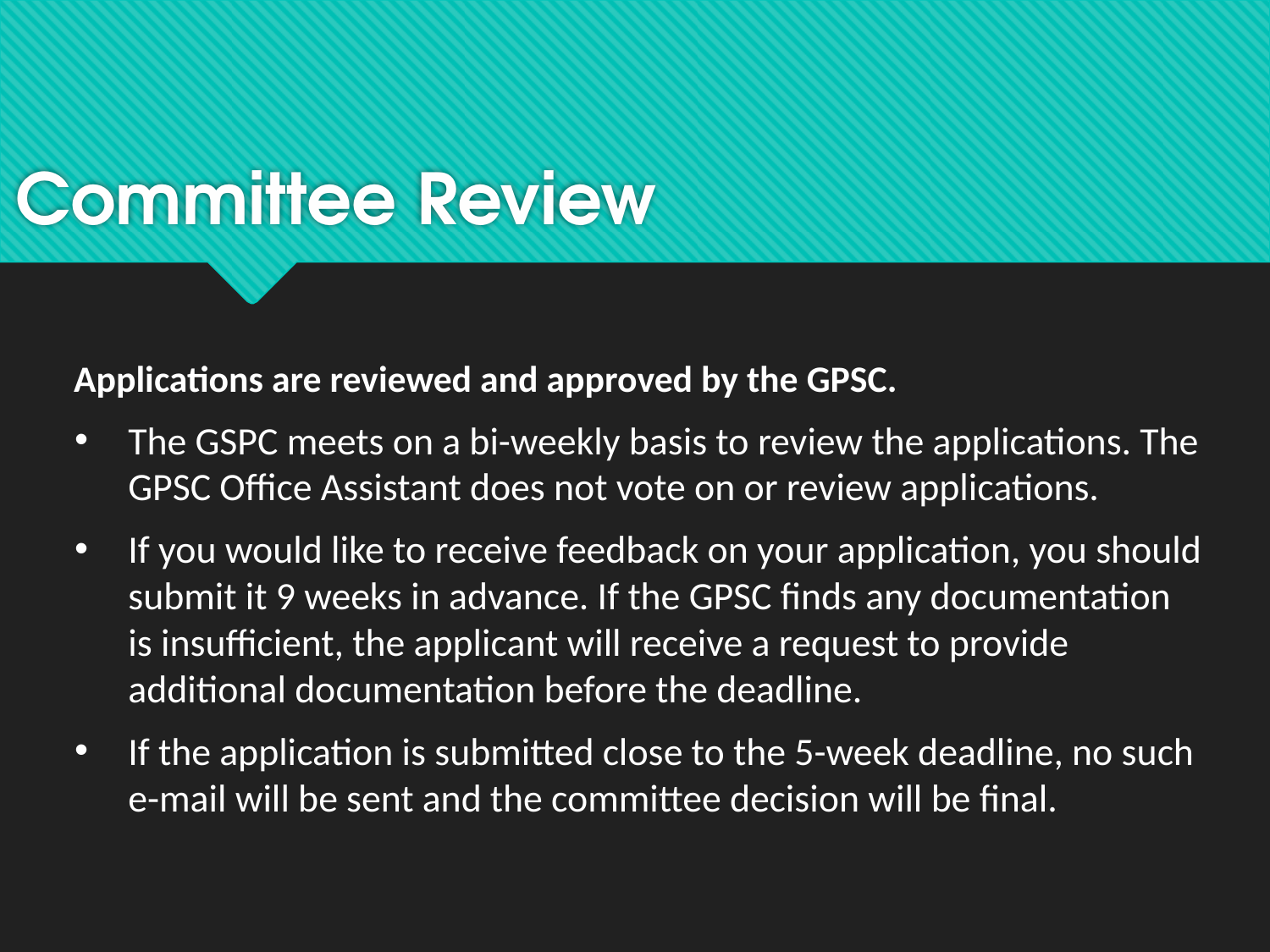

# Committee Review
Applications are reviewed and approved by the GPSC.
The GSPC meets on a bi-weekly basis to review the applications. The GPSC Office Assistant does not vote on or review applications.
If you would like to receive feedback on your application, you should submit it 9 weeks in advance. If the GPSC finds any documentation is insufficient, the applicant will receive a request to provide additional documentation before the deadline.
If the application is submitted close to the 5-week deadline, no such e-mail will be sent and the committee decision will be final.